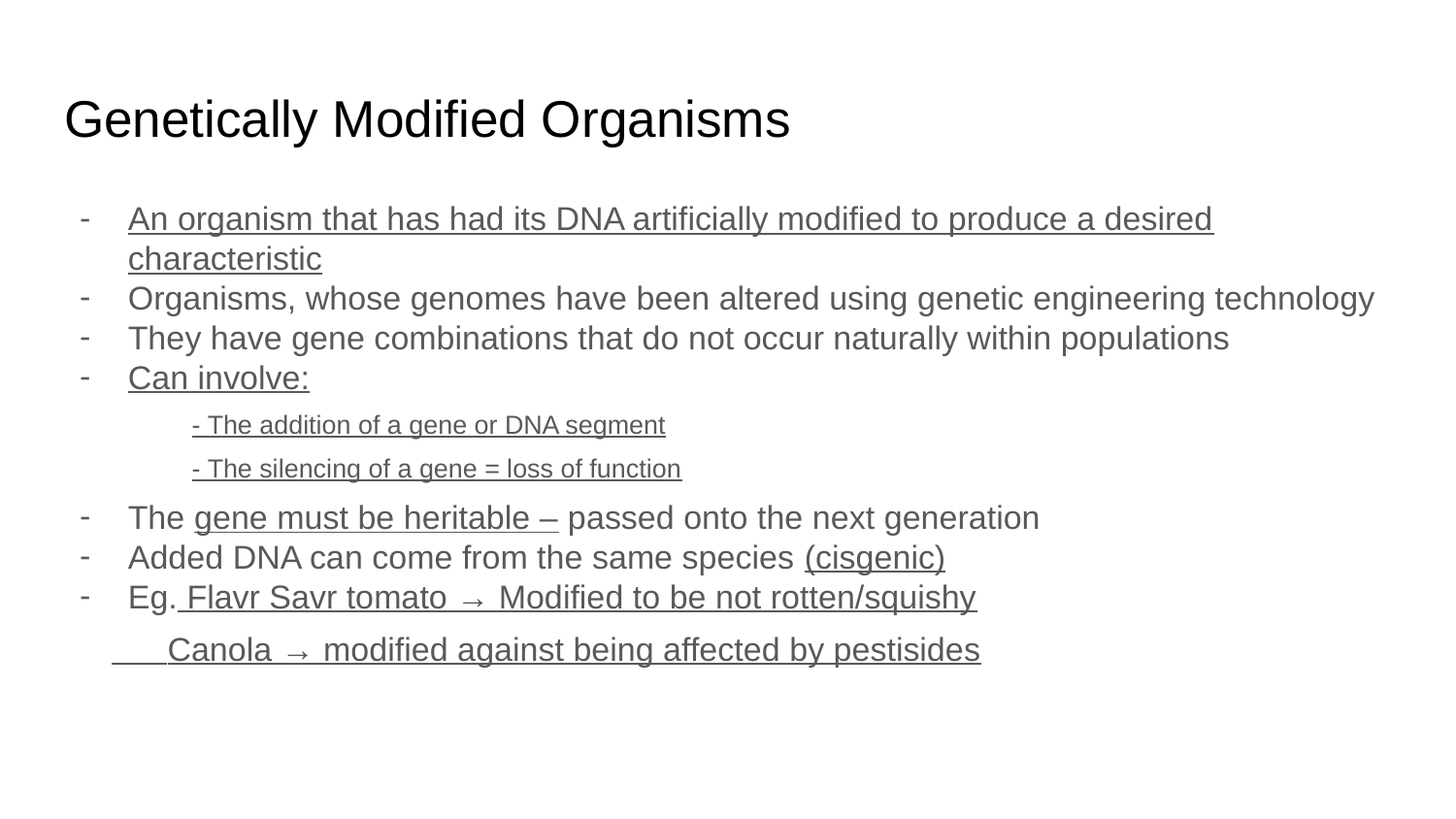

# Genetically Modified Organisms
An organism that has had its DNA artificially modified to produce a desired characteristic
Organisms, whose genomes have been altered using genetic engineering technology
They have gene combinations that do not occur naturally within populations
Can involve:
- The addition of a gene or DNA segment
- The silencing of a gene = loss of function
The gene must be heritable – passed onto the next generation
Added DNA can come from the same species (cisgenic)
Eg. Flavr Savr tomato → Modified to be not rotten/squishy
      Canola → modified against being affected by pestisides